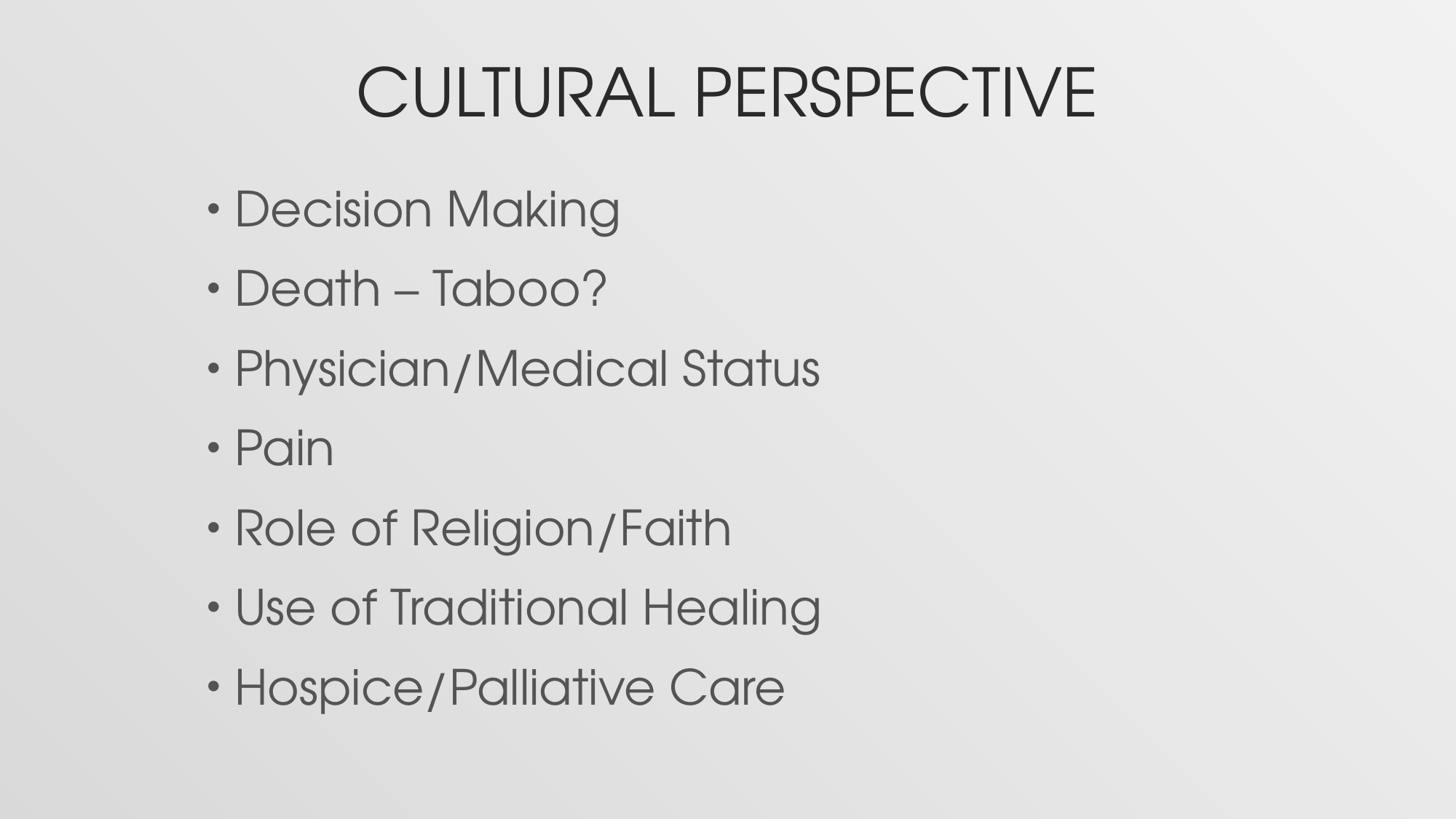

# Cultural Perspective
Decision Making
Death – Taboo?
Physician/Medical Status
Pain
Role of Religion/Faith
Use of Traditional Healing
Hospice/Palliative Care